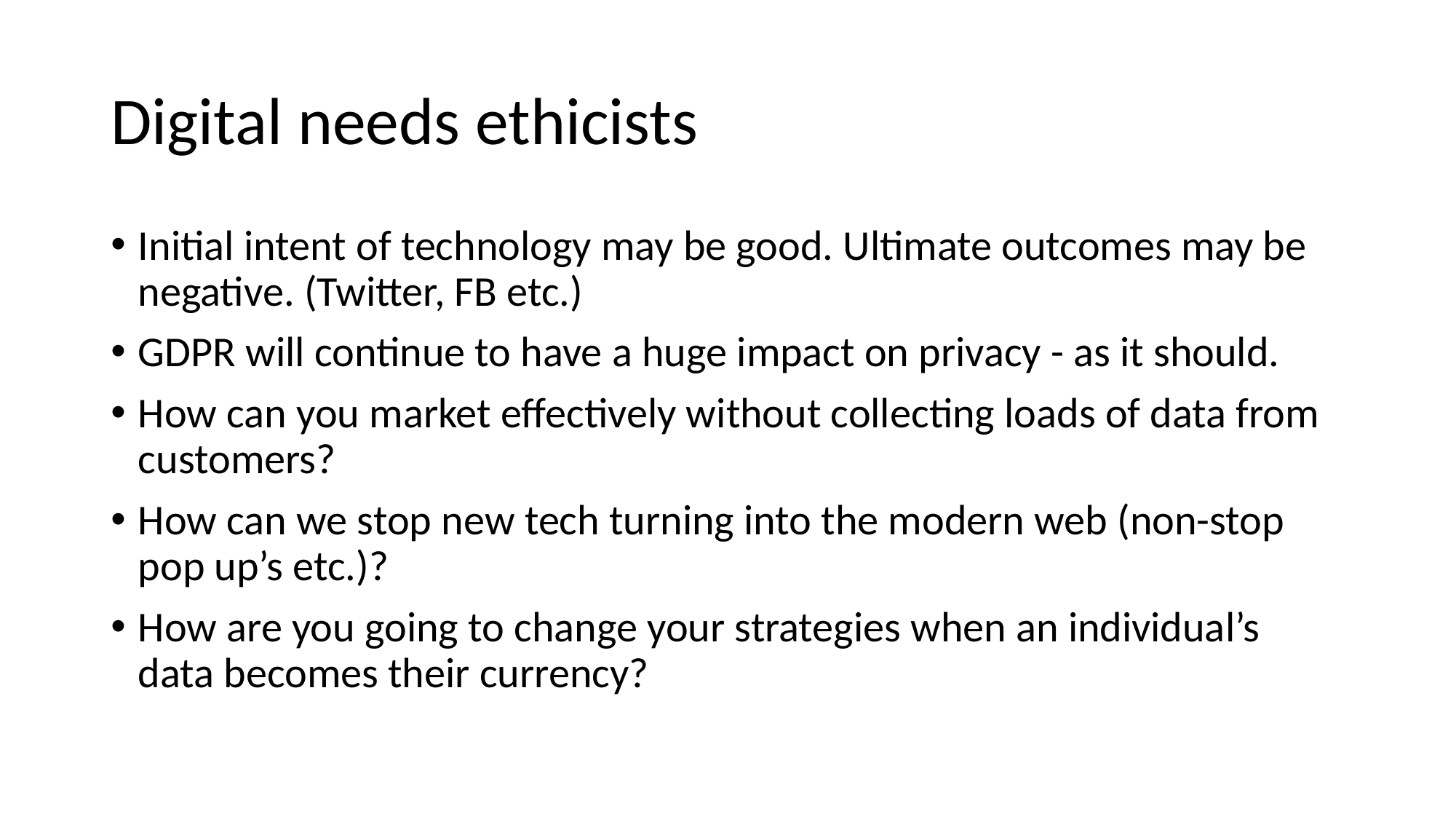

# Digital needs ethicists
Initial intent of technology may be good. Ultimate outcomes may be negative. (Twitter, FB etc.)
GDPR will continue to have a huge impact on privacy - as it should.
How can you market effectively without collecting loads of data from customers?
How can we stop new tech turning into the modern web (non-stop pop up’s etc.)?
How are you going to change your strategies when an individual’s data becomes their currency?